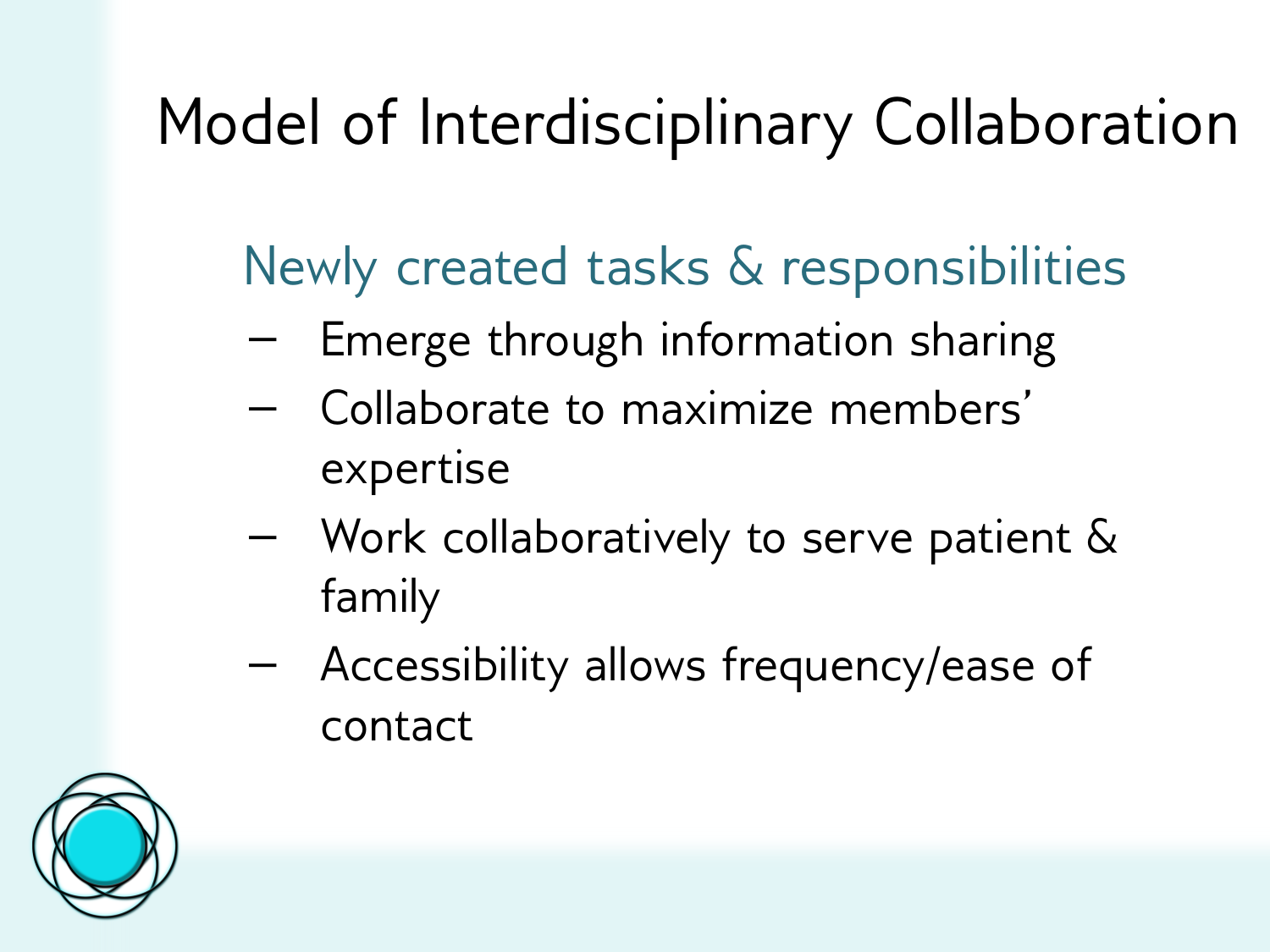

# Model of Interdisciplinary Collaboration
Newly created tasks & responsibilities
Emerge through information sharing
Collaborate to maximize members’ expertise
Work collaboratively to serve patient & family
Accessibility allows frequency/ease of contact